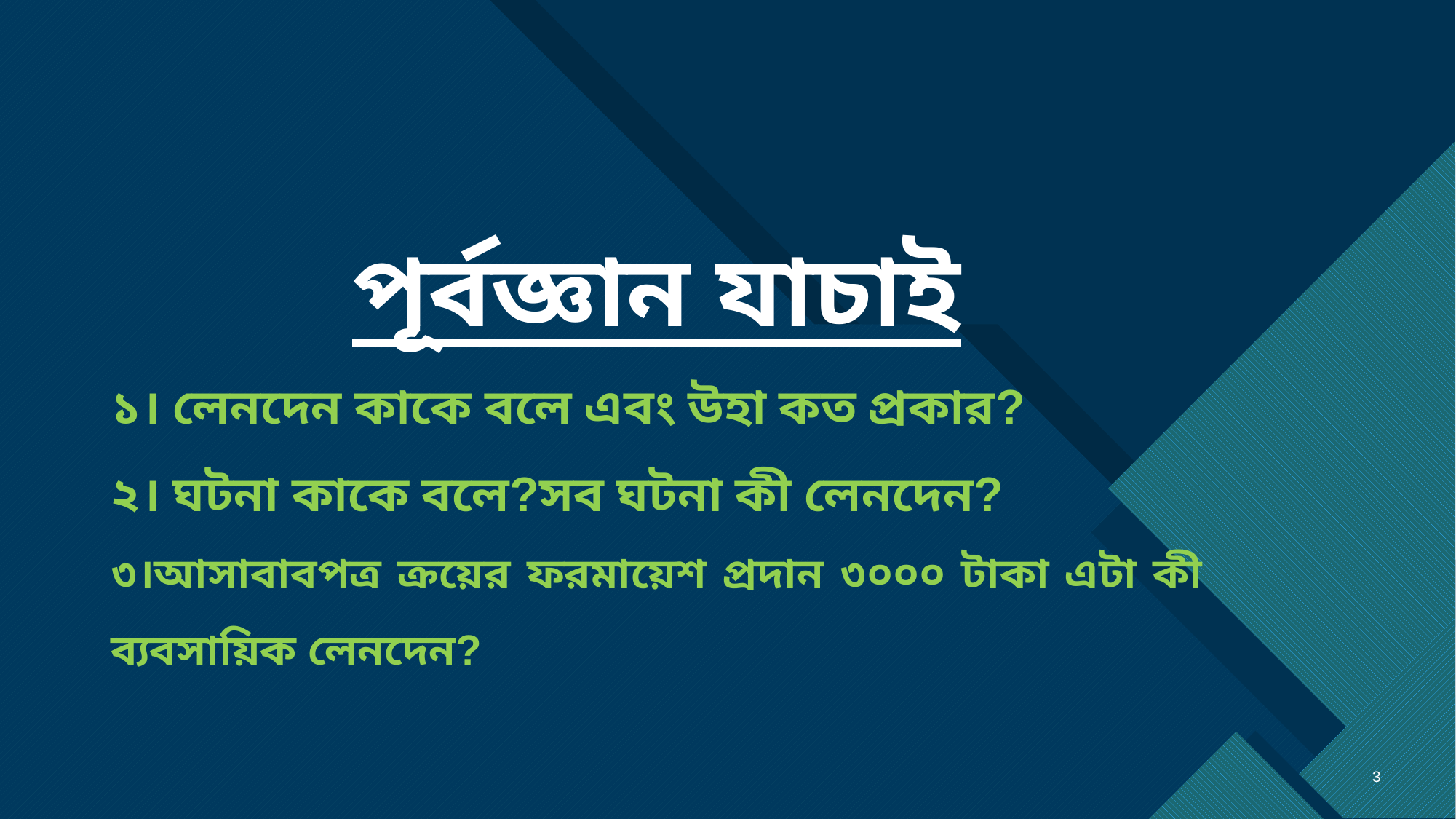

পূর্বজ্ঞান যাচাই
১। লেনদেন কাকে বলে এবং উহা কত প্রকার?
২। ঘটনা কাকে বলে?সব ঘটনা কী লেনদেন?
৩।আসাবাবপত্র ক্রয়ের ফরমায়েশ প্রদান ৩০০০ টাকা এটা কী ব্যবসায়িক লেনদেন?
3